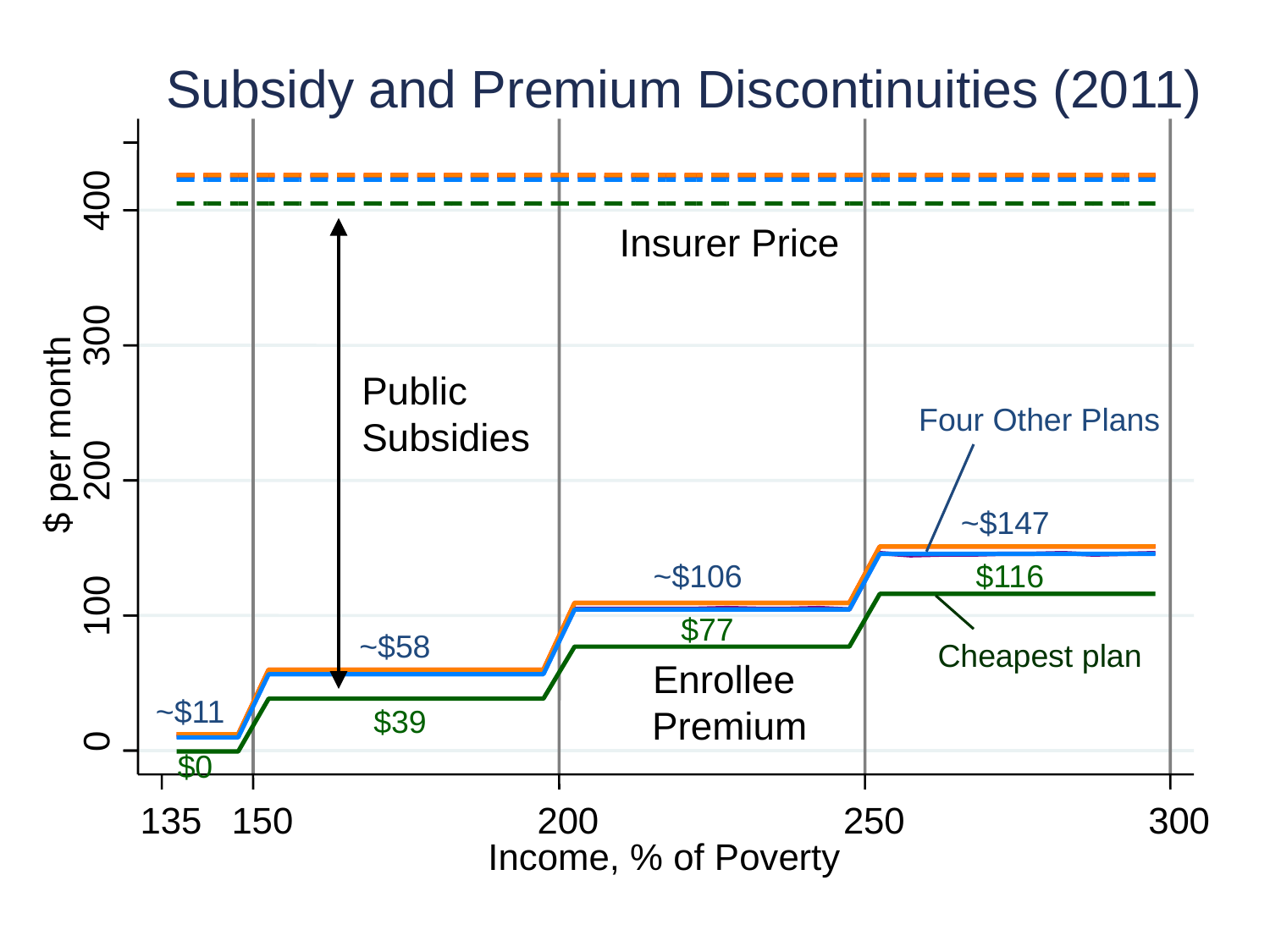

Subsidy and Premium Discontinuities (2011)

400

300

$ per month
200

100

0

135
150
200
250
300
Insurer Price
Public
Subsidies
Four Other Plans
~$147
~$106
$116
$77
~$58
Cheapest plan
Enrollee
Premium
~$11
$39
$0
Income, % of Poverty